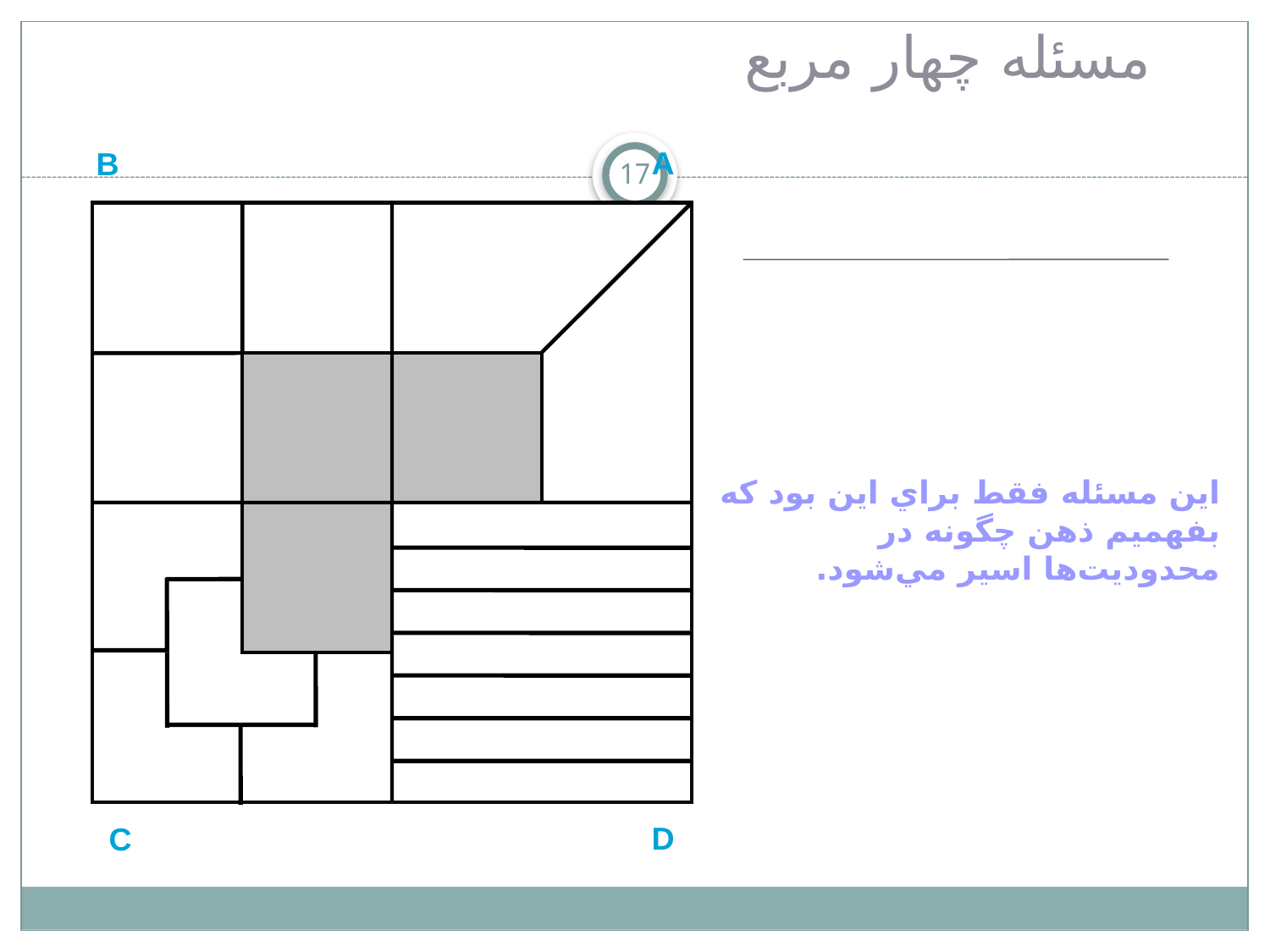

# مسئله چهار مربع
A
B
17

اين مسئله فقط براي اين بود كه بفهميم ذهن چگونه در محدوديت‌ها اسير مي‌شود.

D
C